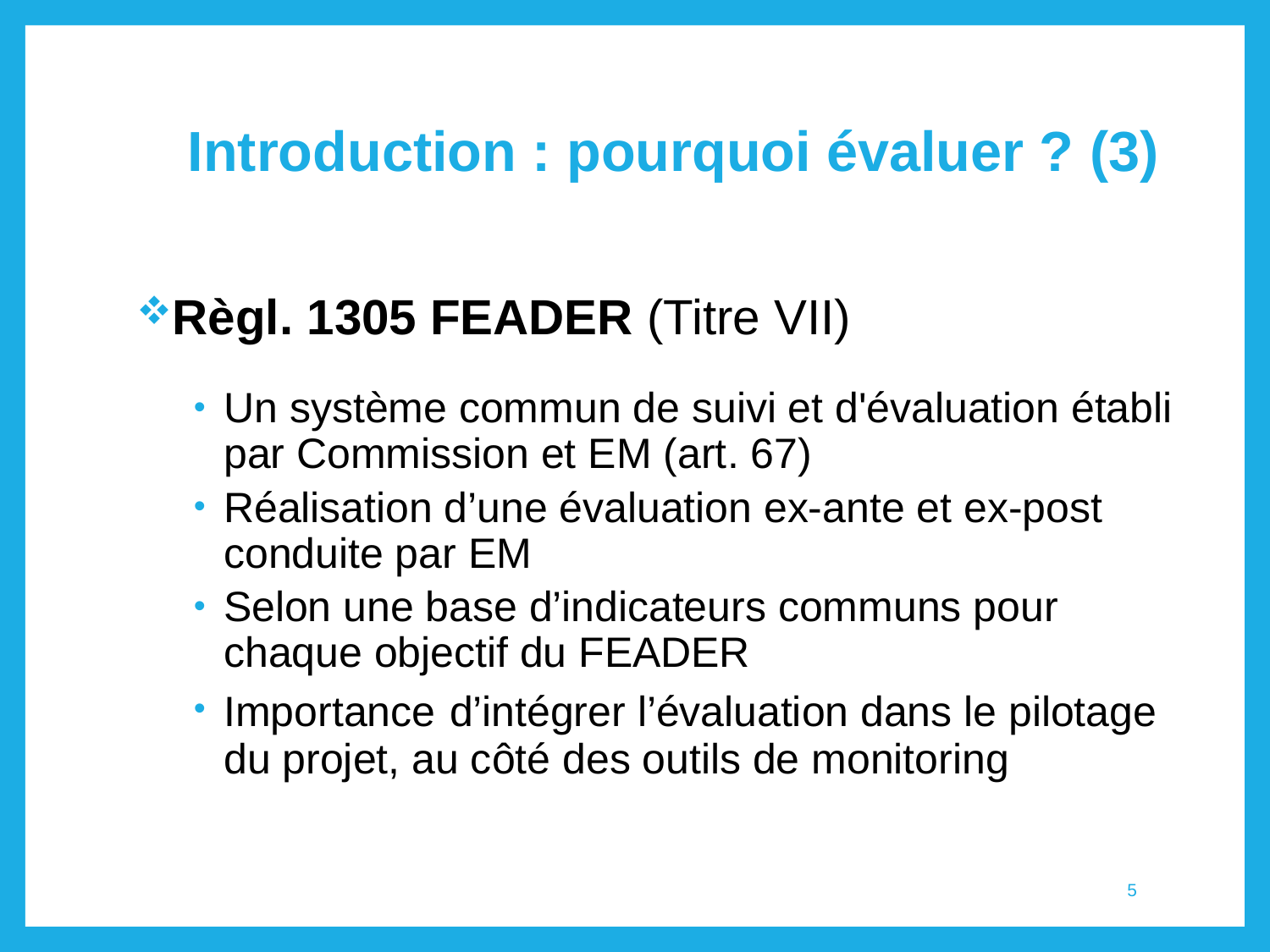

# Introduction : pourquoi évaluer ? (3)
Règl. 1305 FEADER (Titre VII)

Un système commun de suivi et d'évaluation établi par Commission et EM (art. 67)
Réalisation d’une évaluation ex-ante et ex-post conduite par EM
Selon une base d’indicateurs communs pour chaque objectif du FEADER
Importance d’intégrer l’évaluation dans le pilotage du projet, au côté des outils de monitoring
5